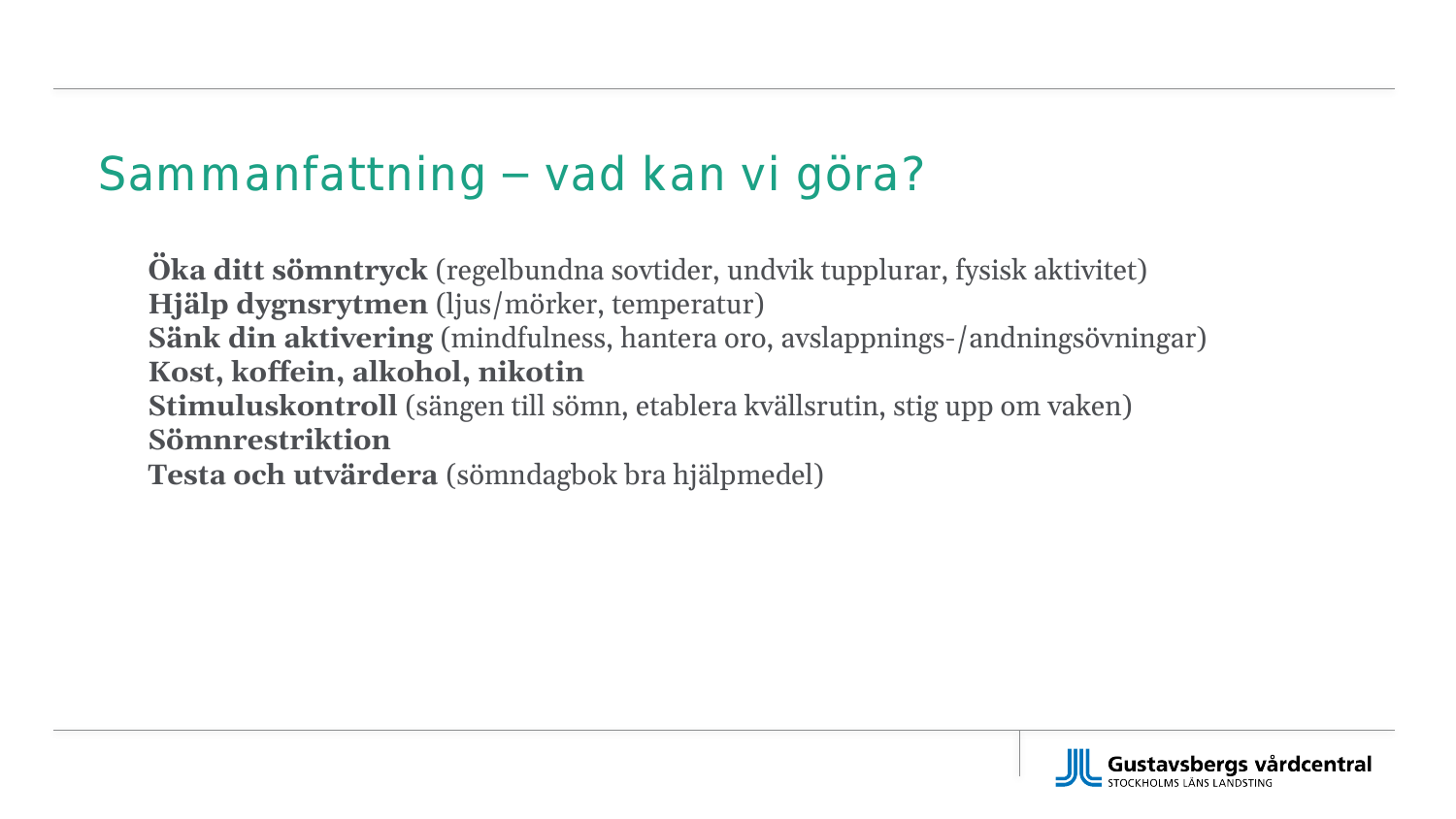

# Sammanfattning – vad kan vi göra?
Öka ditt sömntryck (regelbundna sovtider, undvik tupplurar, fysisk aktivitet)
Hjälp dygnsrytmen (ljus/mörker, temperatur)
Sänk din aktivering (mindfulness, hantera oro, avslappnings-/andningsövningar)
Kost, koffein, alkohol, nikotin
Stimuluskontroll (sängen till sömn, etablera kvällsrutin, stig upp om vaken)
Sömnrestriktion
Testa och utvärdera (sömndagbok bra hjälpmedel)